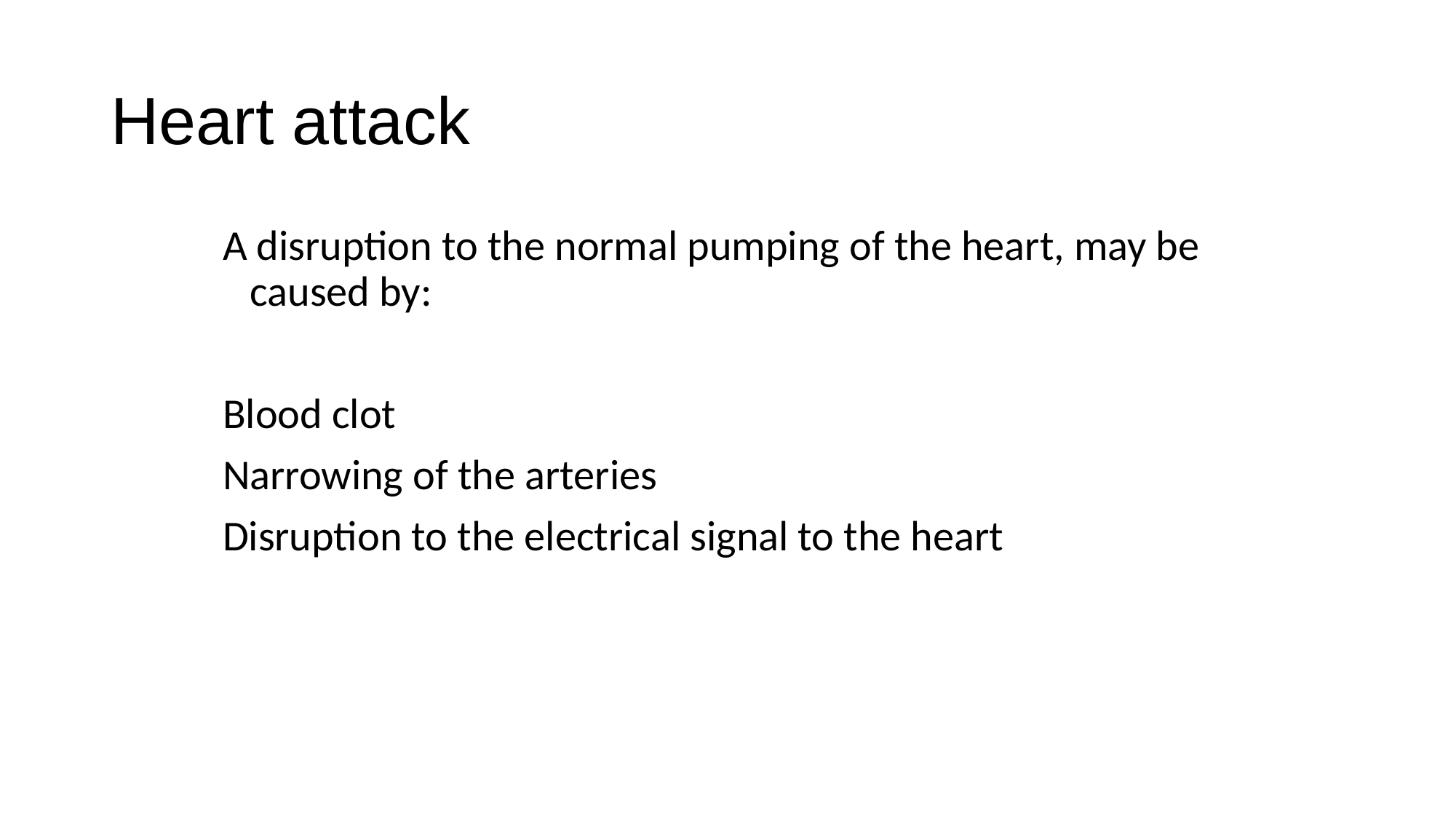

# Heart attack
A disruption to the normal pumping of the heart, may be caused by:

Blood clot
Narrowing of the arteries
Disruption to the electrical signal to the heart